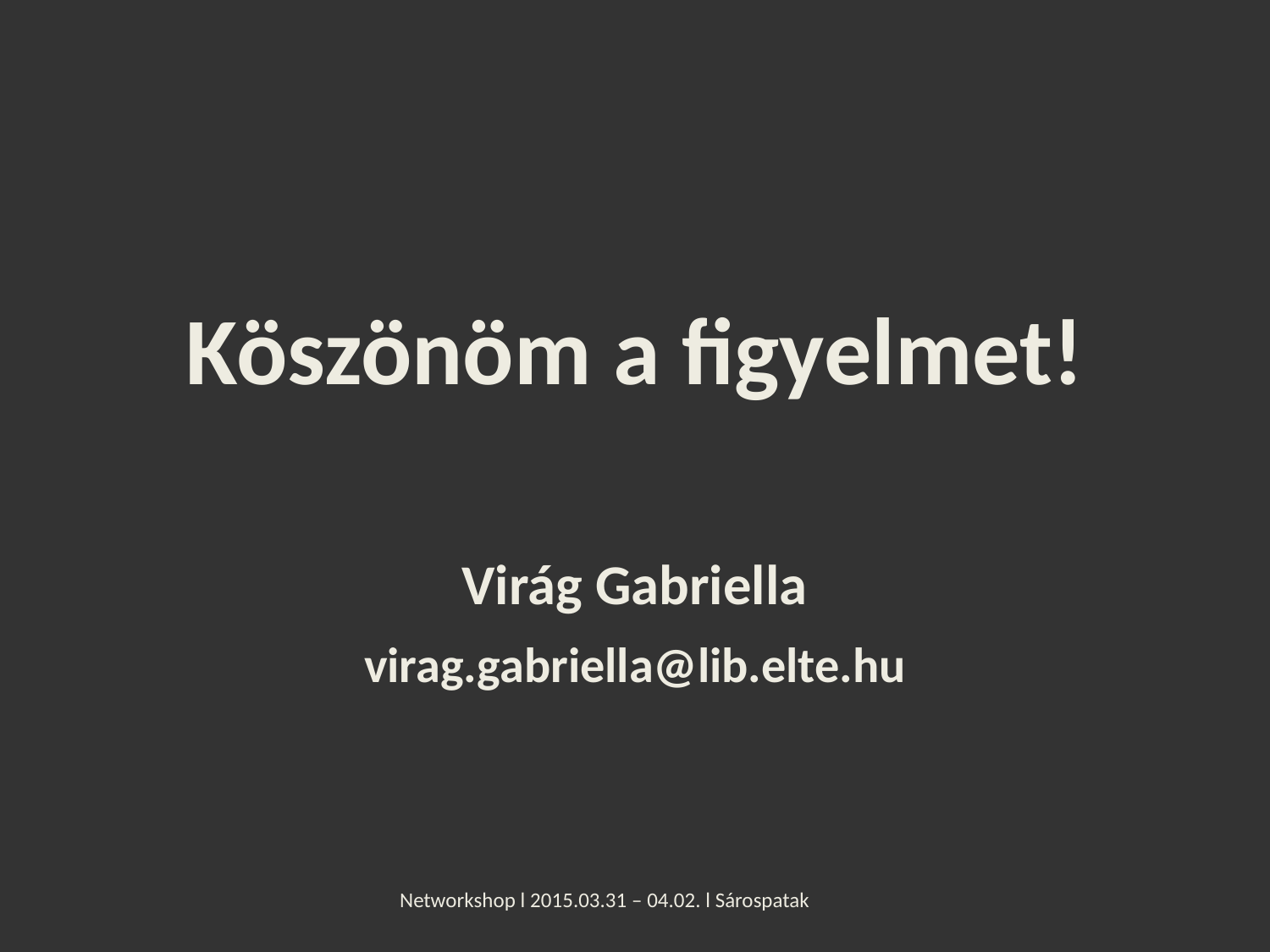

Köszönöm a figyelmet!

Virág Gabriella
virag.gabriella@lib.elte.hu
Networkshop l 2015.03.31 – 04.02. l Sárospatak